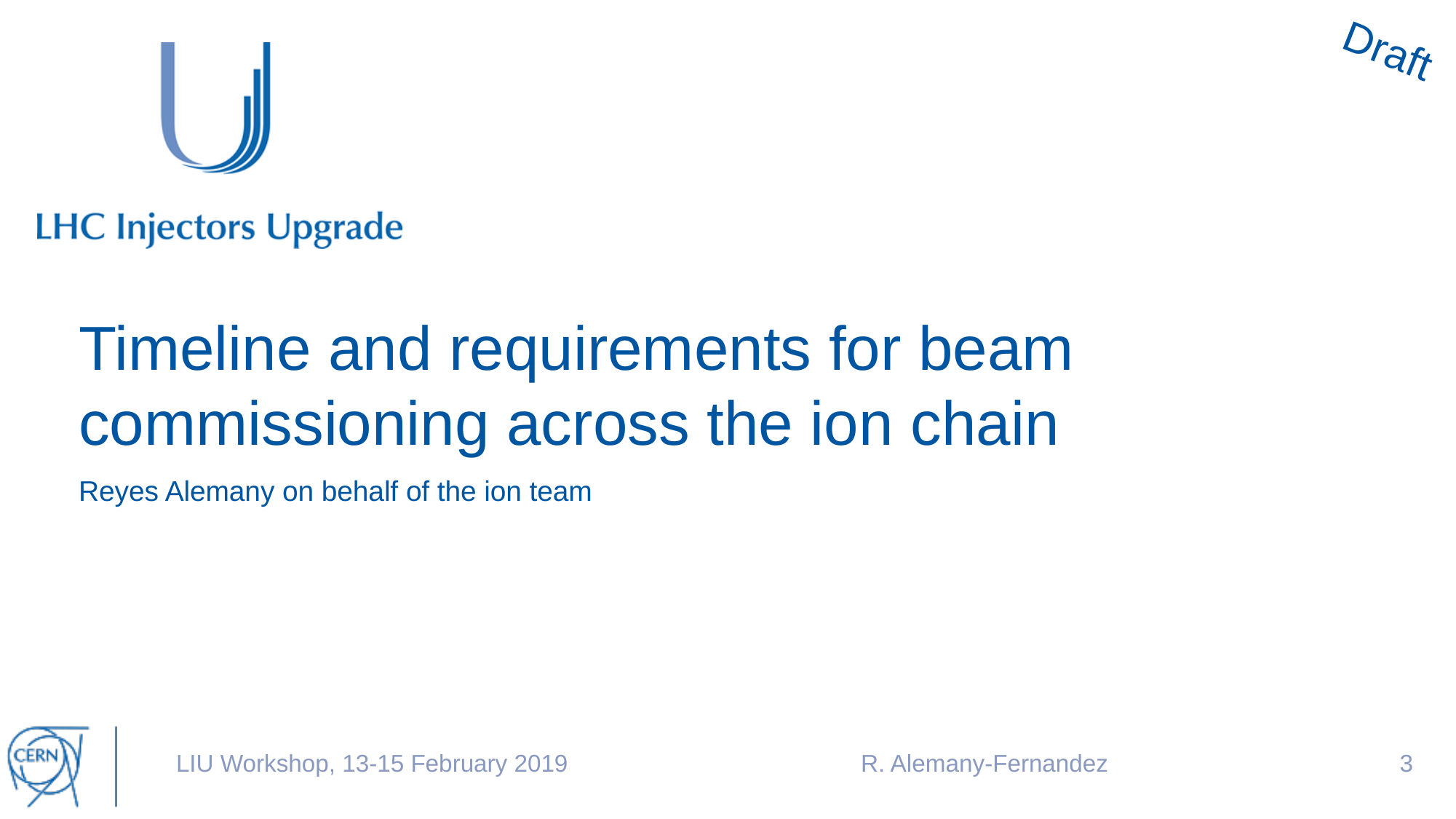

Draft
# Timeline and requirements for beam commissioning across the ion chain
Reyes Alemany on behalf of the ion team
LIU Workshop, 13-15 February 2019
R. Alemany-Fernandez
3